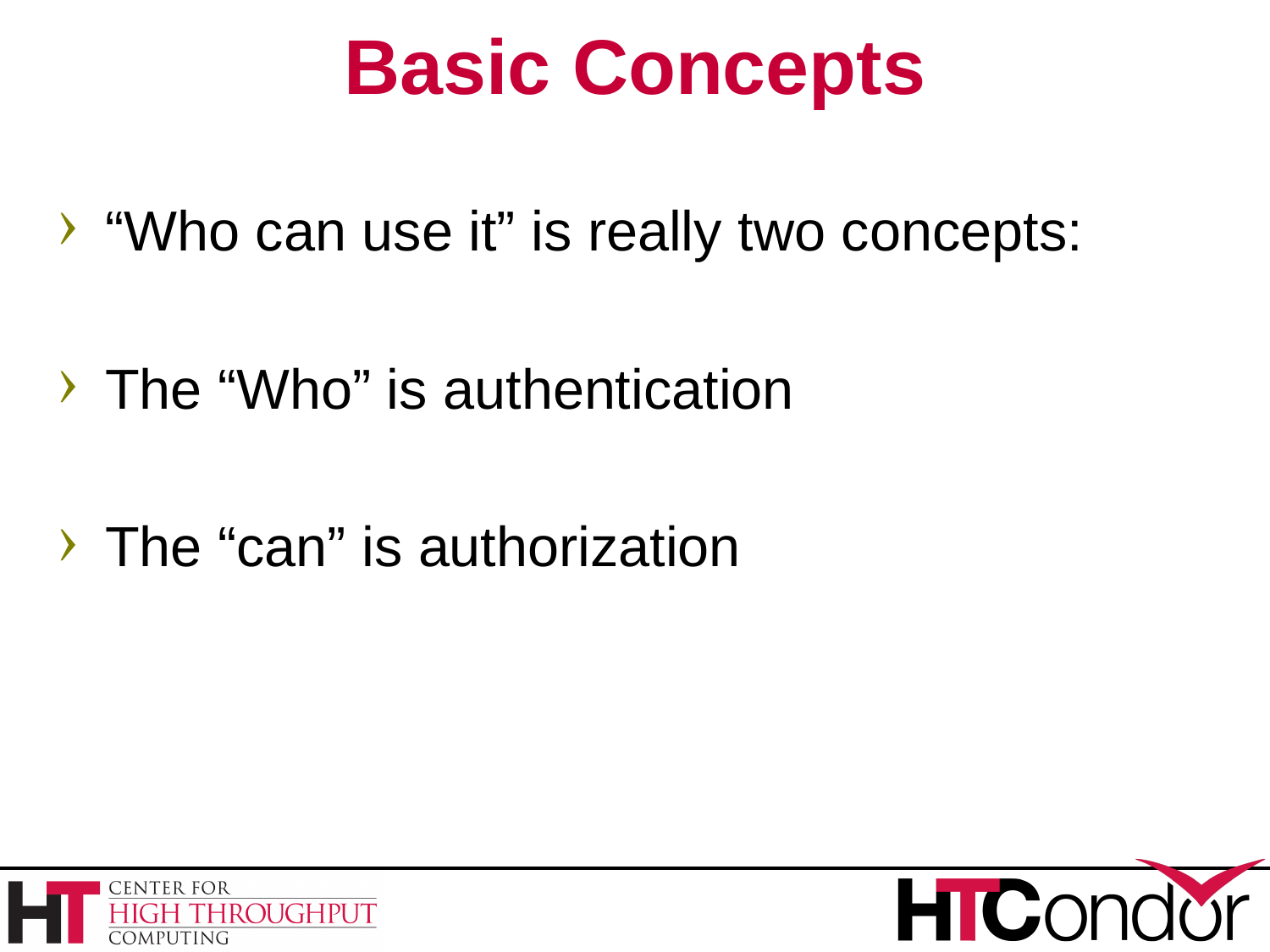

# Basic Concepts
“Who can use it” is really two concepts:

The “Who” is authentication

The “can” is authorization